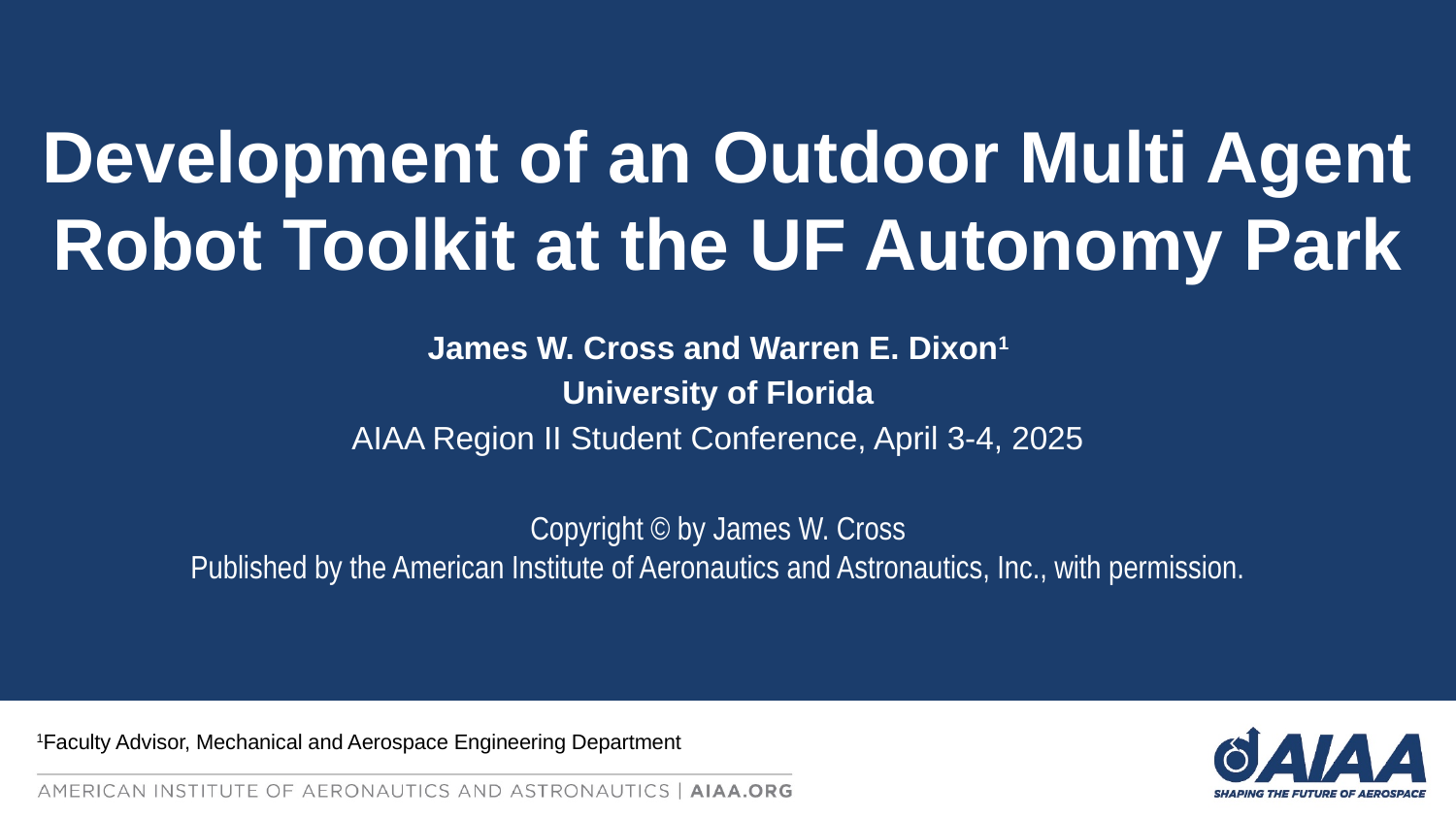

Development of an Outdoor Multi Agent Robot Toolkit at the UF Autonomy Park
James W. Cross and Warren E. Dixon1
University of Florida
AIAA Region II Student Conference, April 3-4, 2025

Copyright © by James W. Cross
Published by the American Institute of Aeronautics and Astronautics, Inc., with permission.
1Faculty Advisor, Mechanical and Aerospace Engineering Department